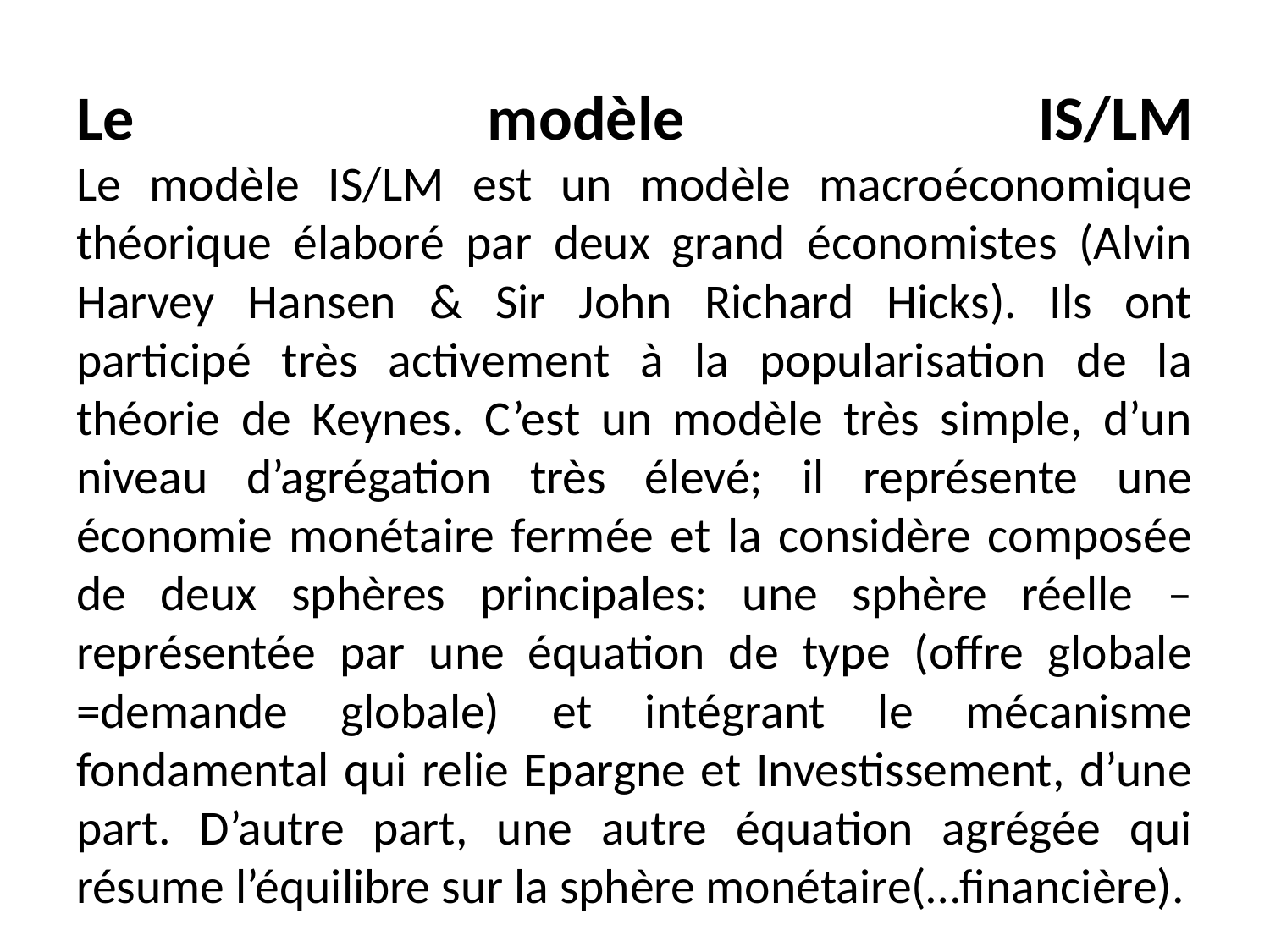

# Le modèle IS/LM Le modèle IS/LM est un modèle macroéconomique théorique élaboré par deux grand économistes (Alvin Harvey Hansen & Sir John Richard Hicks). Ils ont participé très activement à la popularisation de la théorie de Keynes. C’est un modèle très simple, d’un niveau d’agrégation très élevé; il représente une économie monétaire fermée et la considère composée de deux sphères principales: une sphère réelle –représentée par une équation de type (offre globale =demande globale) et intégrant le mécanisme fondamental qui relie Epargne et Investissement, d’une part. D’autre part, une autre équation agrégée qui résume l’équilibre sur la sphère monétaire(…financière).